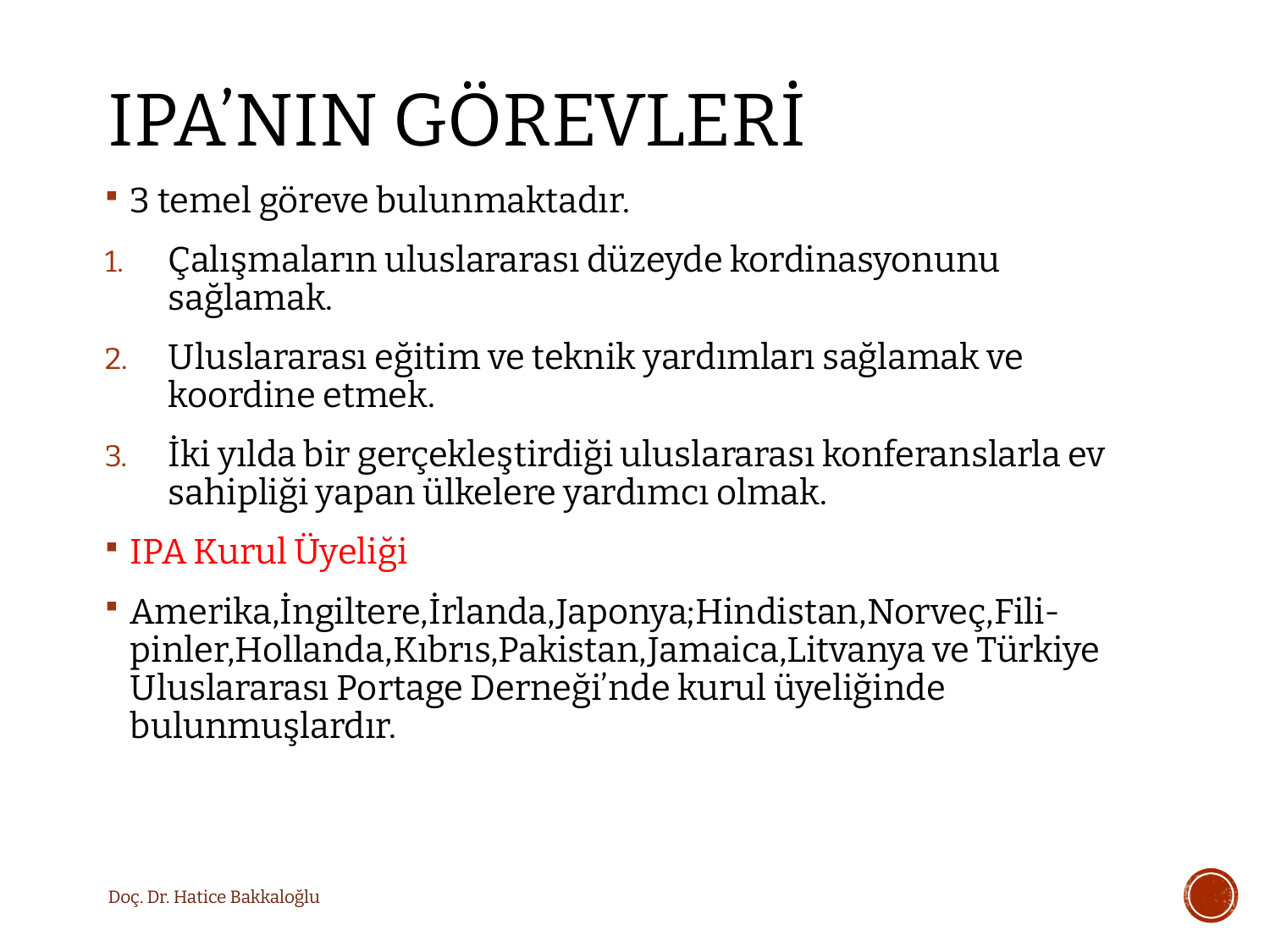

# Ipa’nın Görevleri
3 temel göreve bulunmaktadır.
Çalışmaların uluslararası düzeyde kordinasyonunu sağlamak.
Uluslararası eğitim ve teknik yardımları sağlamak ve koordine etmek.
İki yılda bir gerçekleştirdiği uluslararası konferanslarla ev sahipliği yapan ülkelere yardımcı olmak.
IPA Kurul Üyeliği
Amerika,İngiltere,İrlanda,Japonya;Hindistan,Norveç,Fili-pinler,Hollanda,Kıbrıs,Pakistan,Jamaica,Litvanya ve Türkiye Uluslararası Portage Derneği’nde kurul üyeliğinde bulunmuşlardır.

Doç. Dr. Hatice Bakkaloğlu